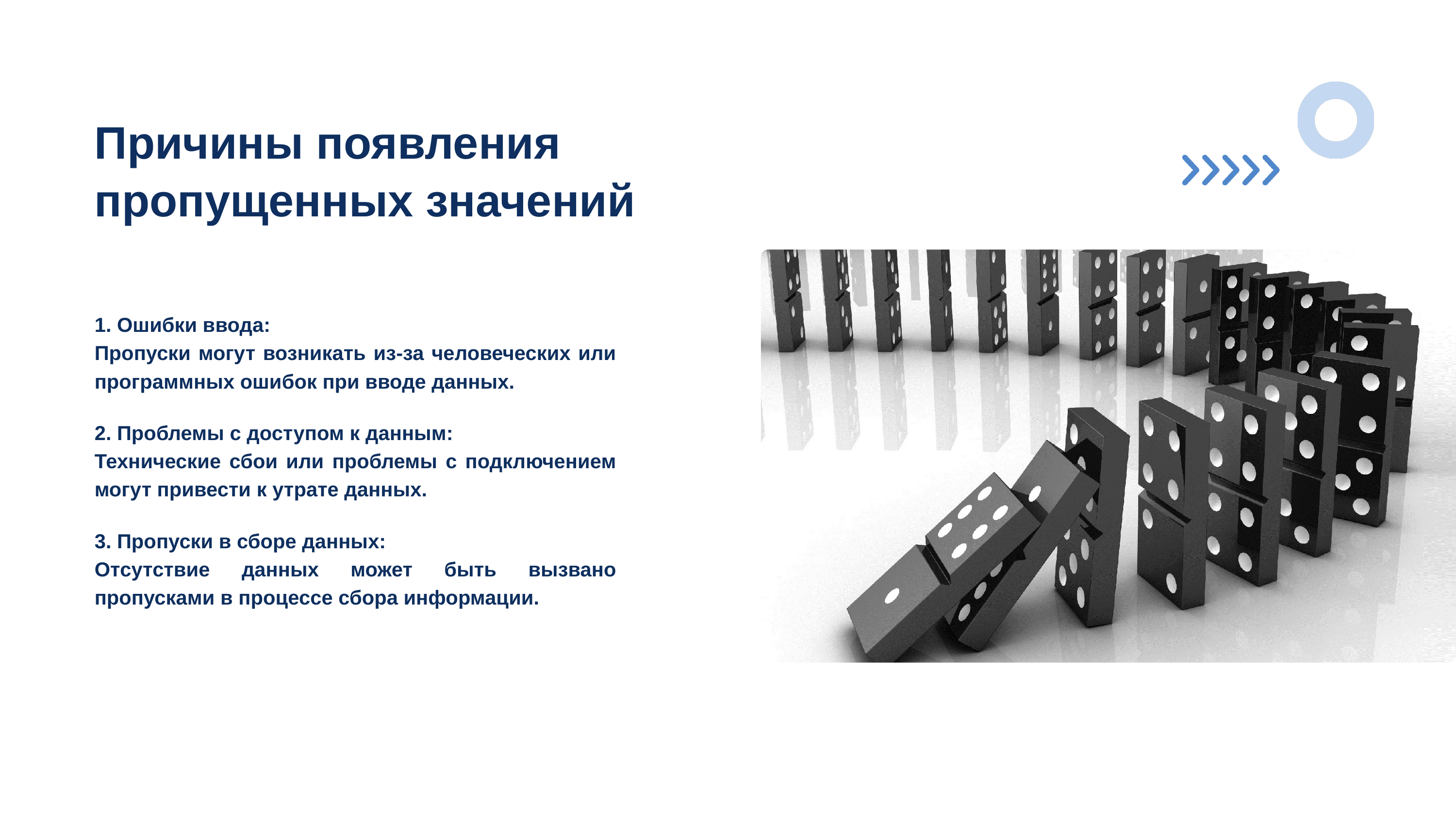

Причины появления пропущенных значений

1. Ошибки ввода:
Пропуски могут возникать из-за человеческих или программных ошибок при вводе данных.

2. Проблемы с доступом к данным:
Технические сбои или проблемы с подключением могут привести к утрате данных.

3. Пропуски в сборе данных:
Отсутствие данных может быть вызвано пропусками в процессе сбора информации.